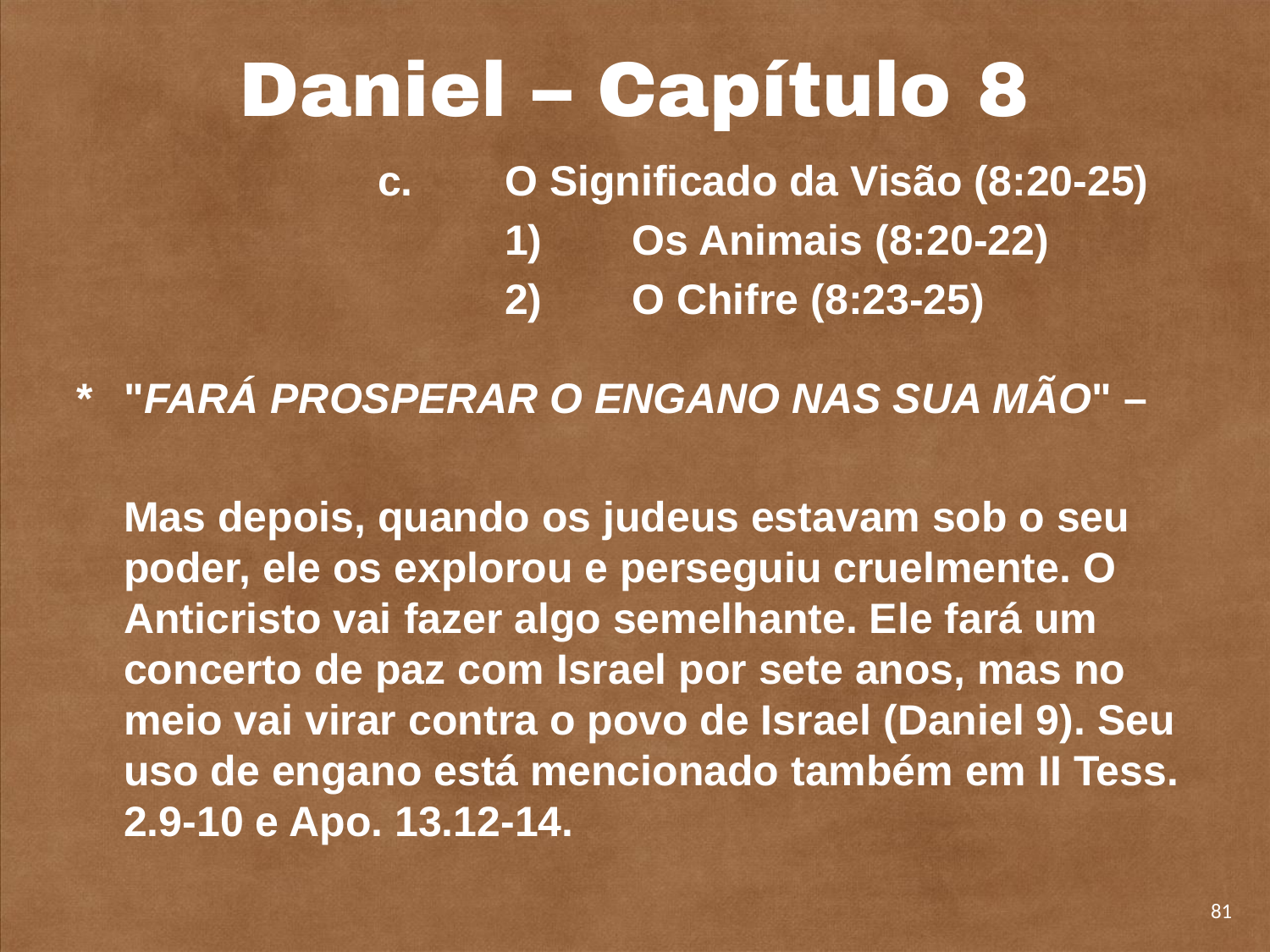

# Daniel – Capítulo 8
			c. 	O Significado da Visão (8:20-25)
				1) 	Os Animais (8:20-22)
				2) 	O Chifre (8:23-25)

* 	"FARÁ PROSPERAR O ENGANO NAS SUA MÃO" –

	Mas depois, quando os judeus estavam sob o seu poder, ele os explorou e perseguiu cruelmente. O Anticristo vai fazer algo semelhante. Ele fará um concerto de paz com Israel por sete anos, mas no meio vai virar contra o povo de Israel (Daniel 9). Seu uso de engano está mencionado também em II Tess. 2.9-10 e Apo. 13.12-14.
81